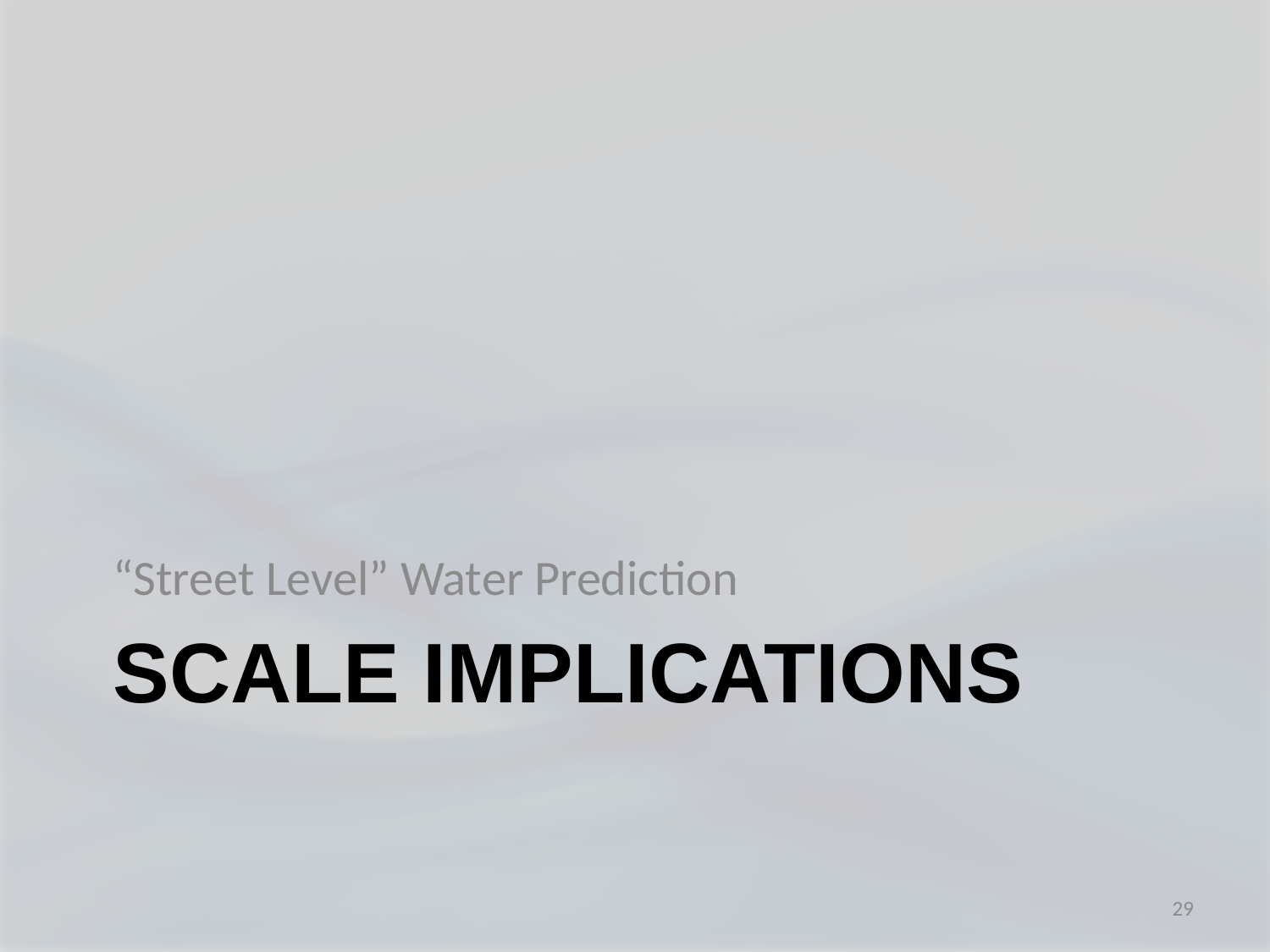

“Street Level” Water Prediction
# Scale implications
29